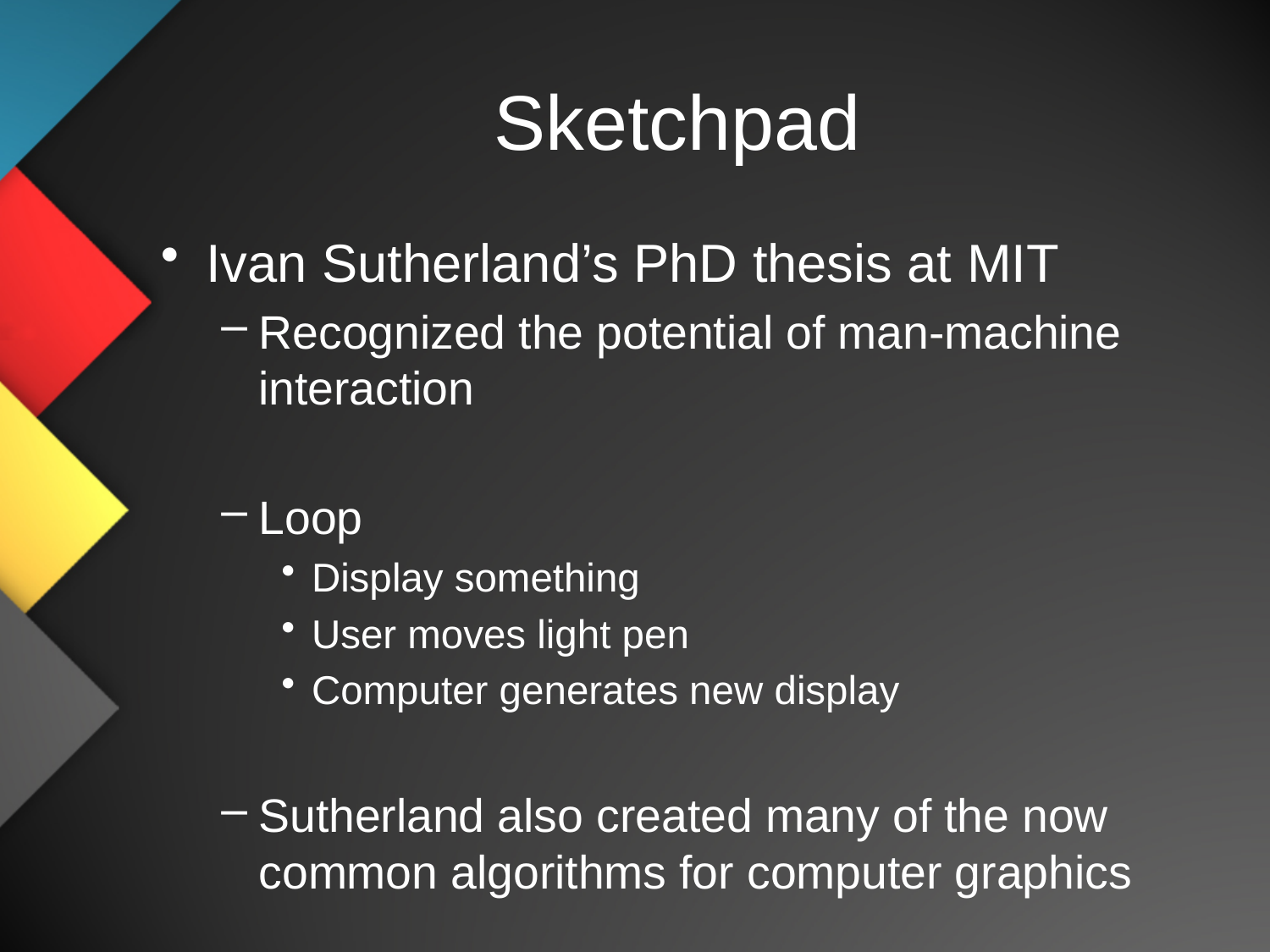

# Sketchpad
Ivan Sutherland’s PhD thesis at MIT
Recognized the potential of man-machine interaction

Loop
Display something
User moves light pen
Computer generates new display

Sutherland also created many of the now common algorithms for computer graphics